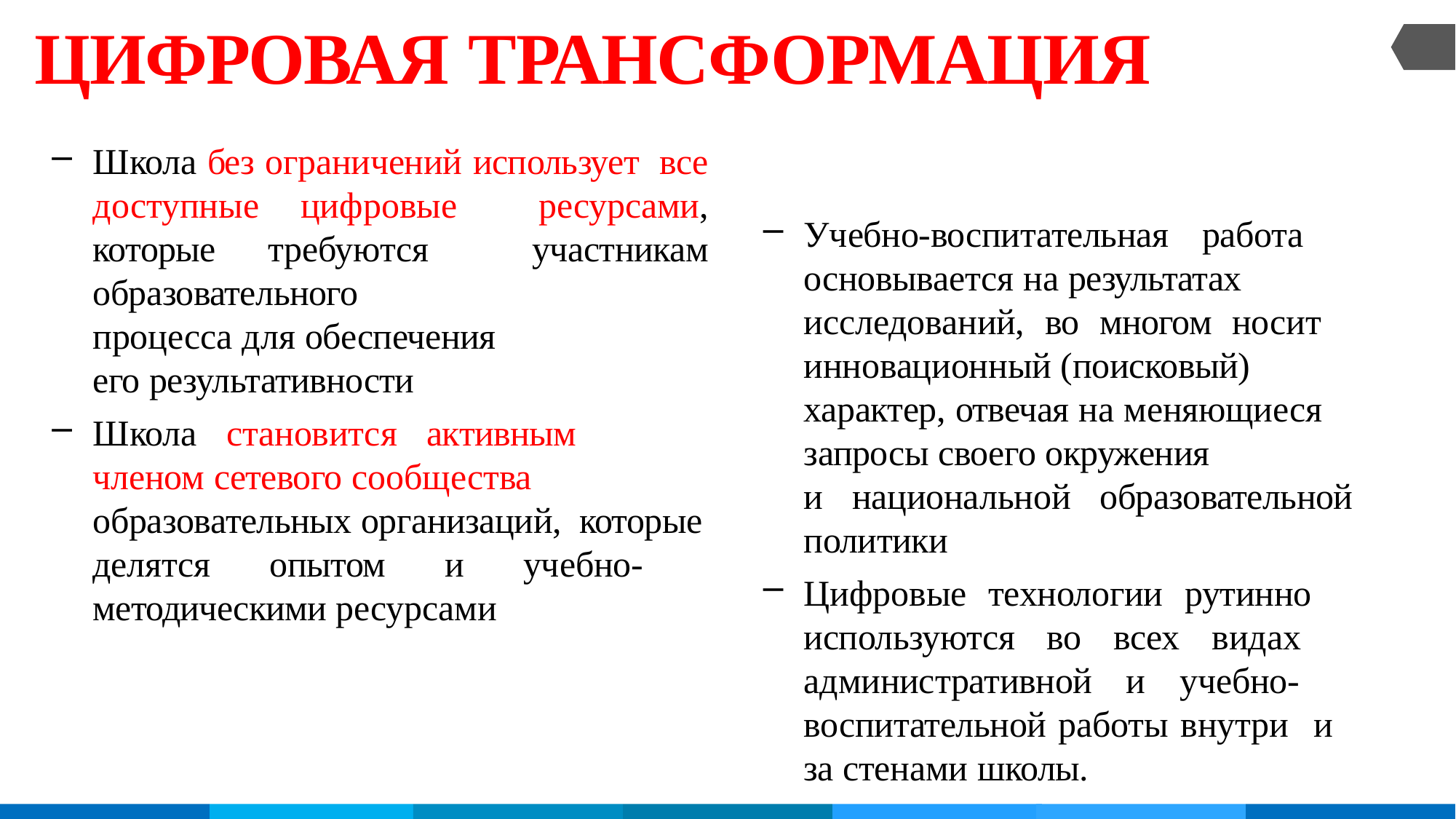

# ЦИФРОВАЯ ТРАНСФОРМАЦИЯ
Школа без ограничений использует  все доступные цифровые  ресурсами, которые требуются  участникам образовательного
процесса для обеспечения
его результативности
Школа становится активным  членом сетевого сообщества
образовательных организаций,  которые делятся опытом и учебно-  методическими ресурсами
Учебно-воспитательная работа  основывается на результатах
исследований, во многом носит  инновационный (поисковый)
характер, отвечая на меняющиеся
запросы своего окружения
и национальной образовательной  политики
Цифровые технологии рутинно  используются во всех видах  административной и учебно-  воспитательной работы внутри  и за стенами школы.